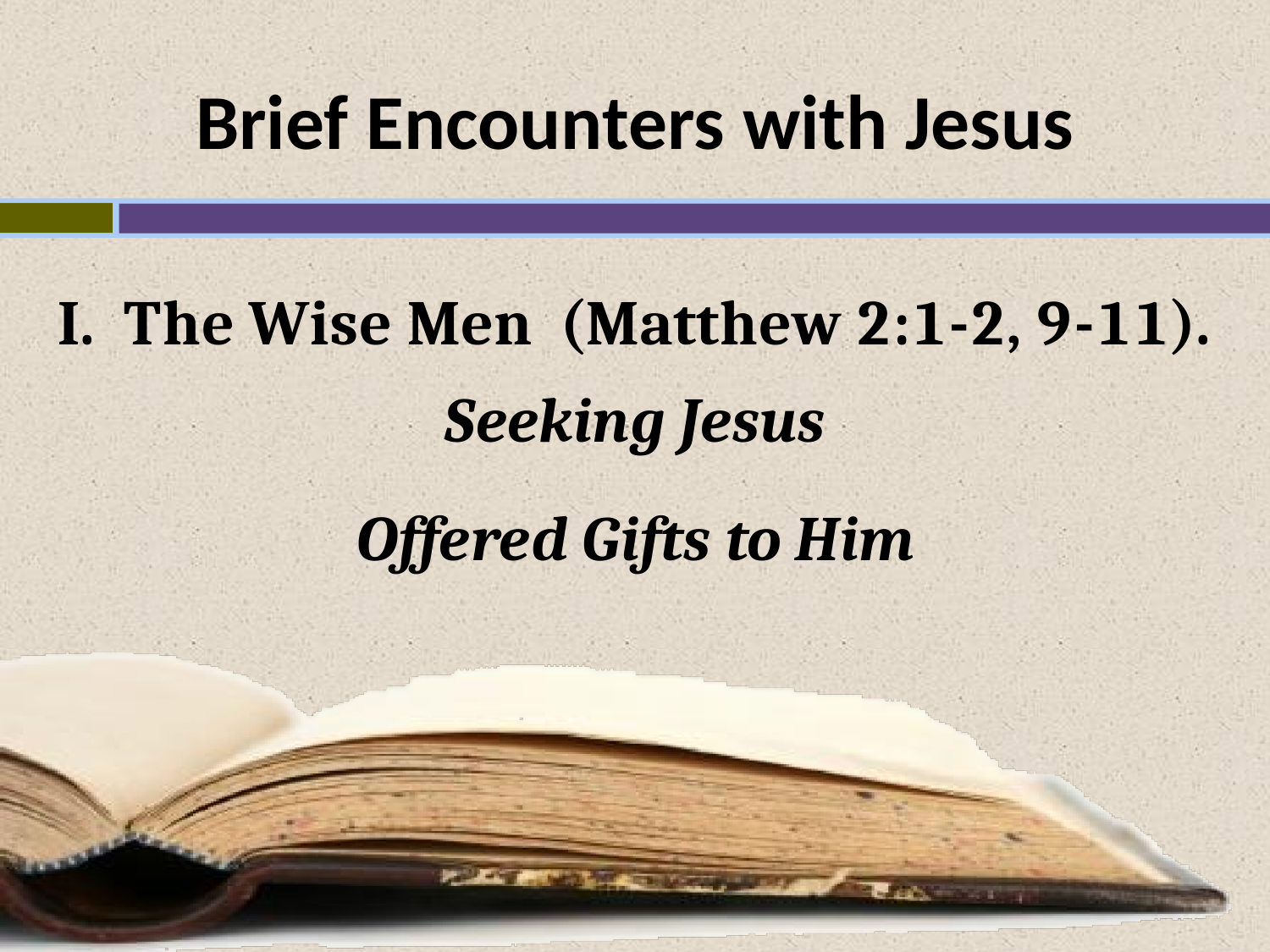

# Brief Encounters with Jesus
I.  The Wise Men  (Matthew 2:1-2, 9-11).
Seeking Jesus
Offered Gifts to Him